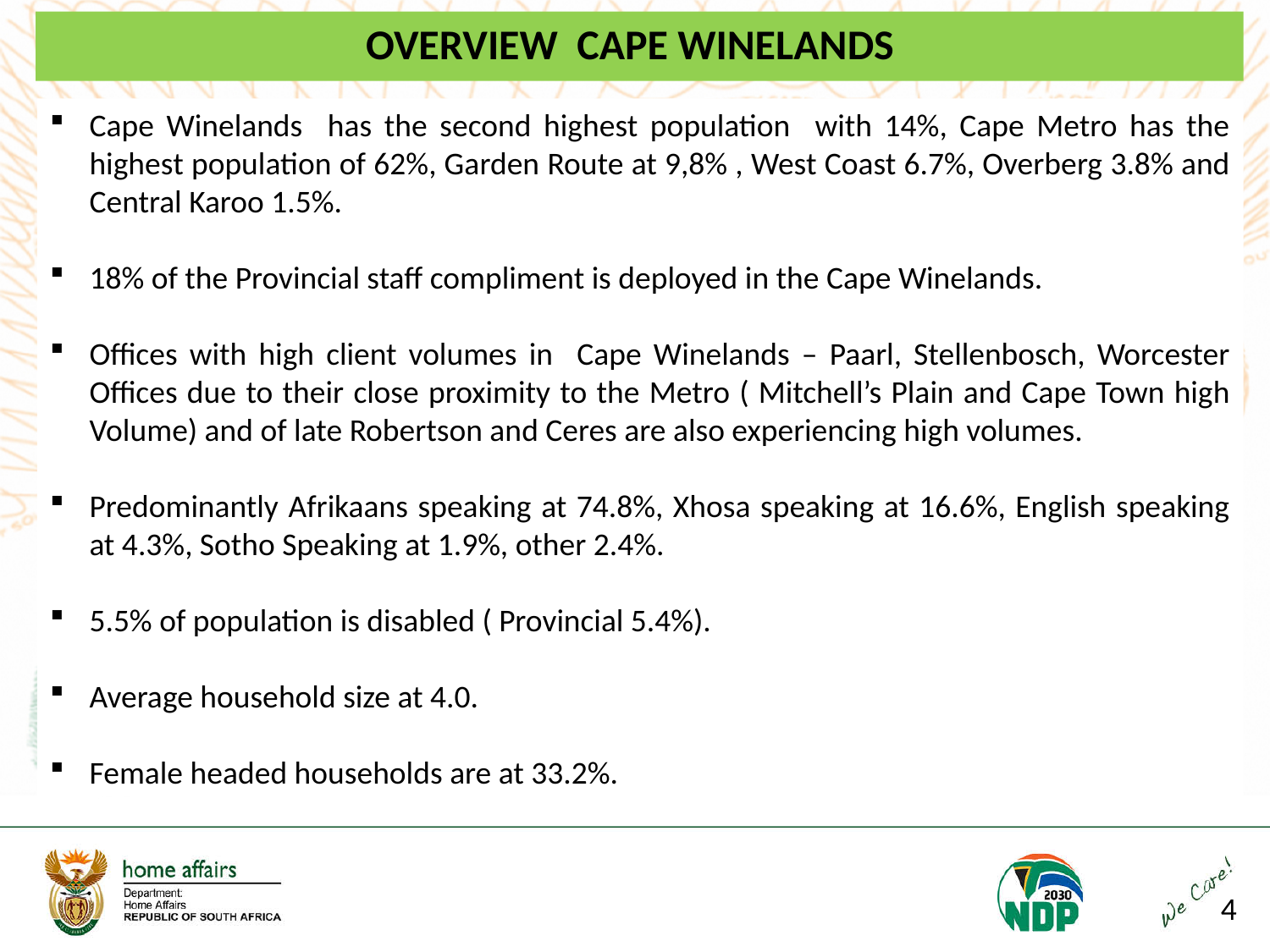

# OVERVIEW  CAPE WINELANDS

Cape Winelands  has the second highest population  with 14%, Cape Metro has the highest population of 62%, Garden Route at 9,8% , West Coast 6.7%, Overberg 3.8% and Central Karoo 1.5%.

18% of the Provincial staff compliment is deployed in the Cape Winelands.

Offices with high client volumes in  Cape Winelands – Paarl, Stellenbosch, Worcester Offices due to their close proximity to the Metro ( Mitchell’s Plain and Cape Town high Volume) and of late Robertson and Ceres are also experiencing high volumes.

Predominantly Afrikaans speaking at 74.8%, Xhosa speaking at 16.6%, English speaking at 4.3%, Sotho Speaking at 1.9%, other 2.4%.

5.5% of population is disabled ( Provincial 5.4%).

Average household size at 4.0.

Female headed households are at 33.2%.

|  |
| --- |
4